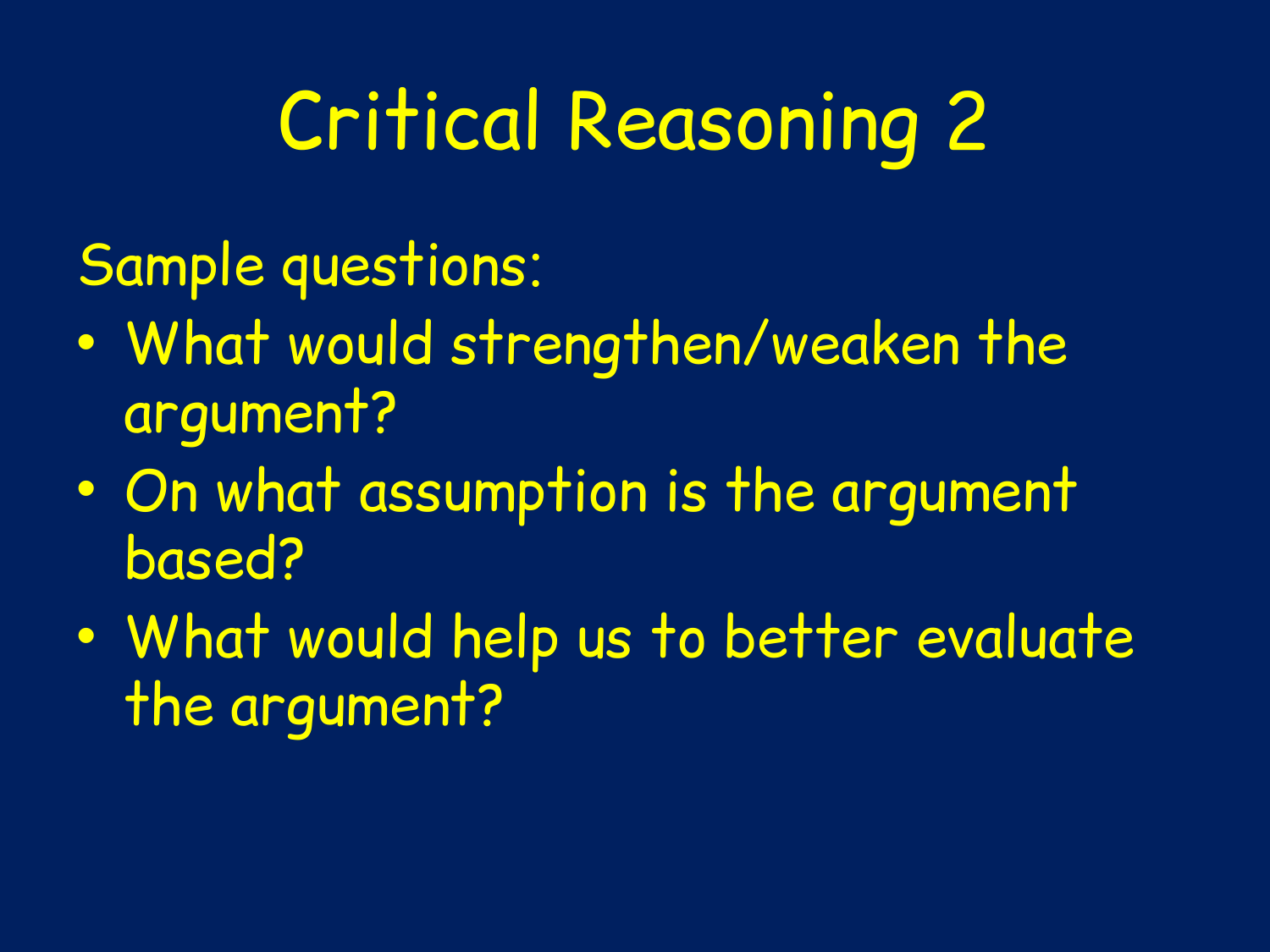

# Critical Reasoning 2
Sample questions:
What would strengthen/weaken the argument?
On what assumption is the argument based?
What would help us to better evaluate the argument?